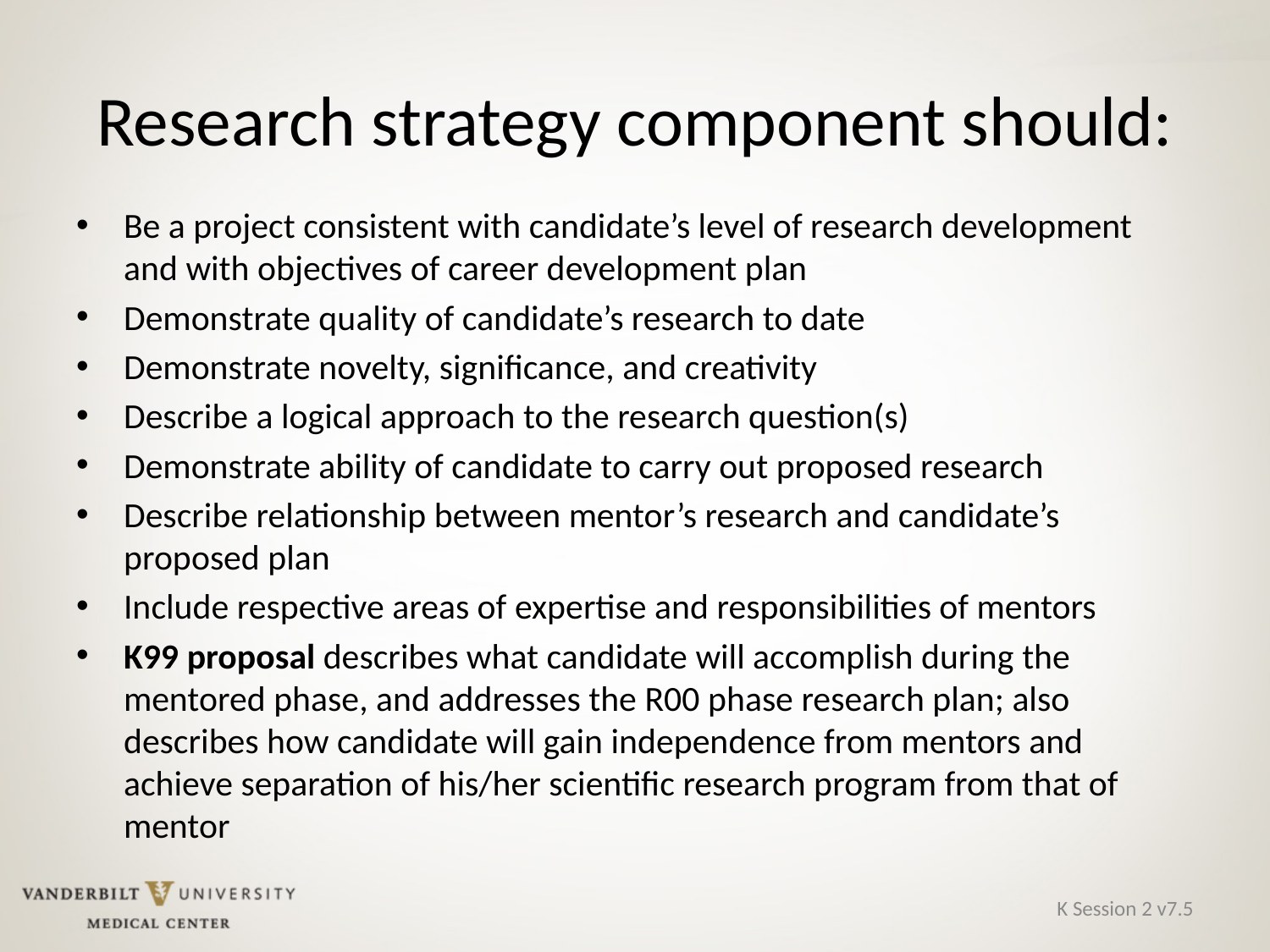

# Research strategy component should:
Be a project consistent with candidate’s level of research development and with objectives of career development plan
Demonstrate quality of candidate’s research to date
Demonstrate novelty, significance, and creativity
Describe a logical approach to the research question(s)
Demonstrate ability of candidate to carry out proposed research
Describe relationship between mentor’s research and candidate’s proposed plan
Include respective areas of expertise and responsibilities of mentors
K99 proposal describes what candidate will accomplish during the mentored phase, and addresses the R00 phase research plan; also describes how candidate will gain independence from mentors and achieve separation of his/her scientific research program from that of mentor
K Session 2 v7.5